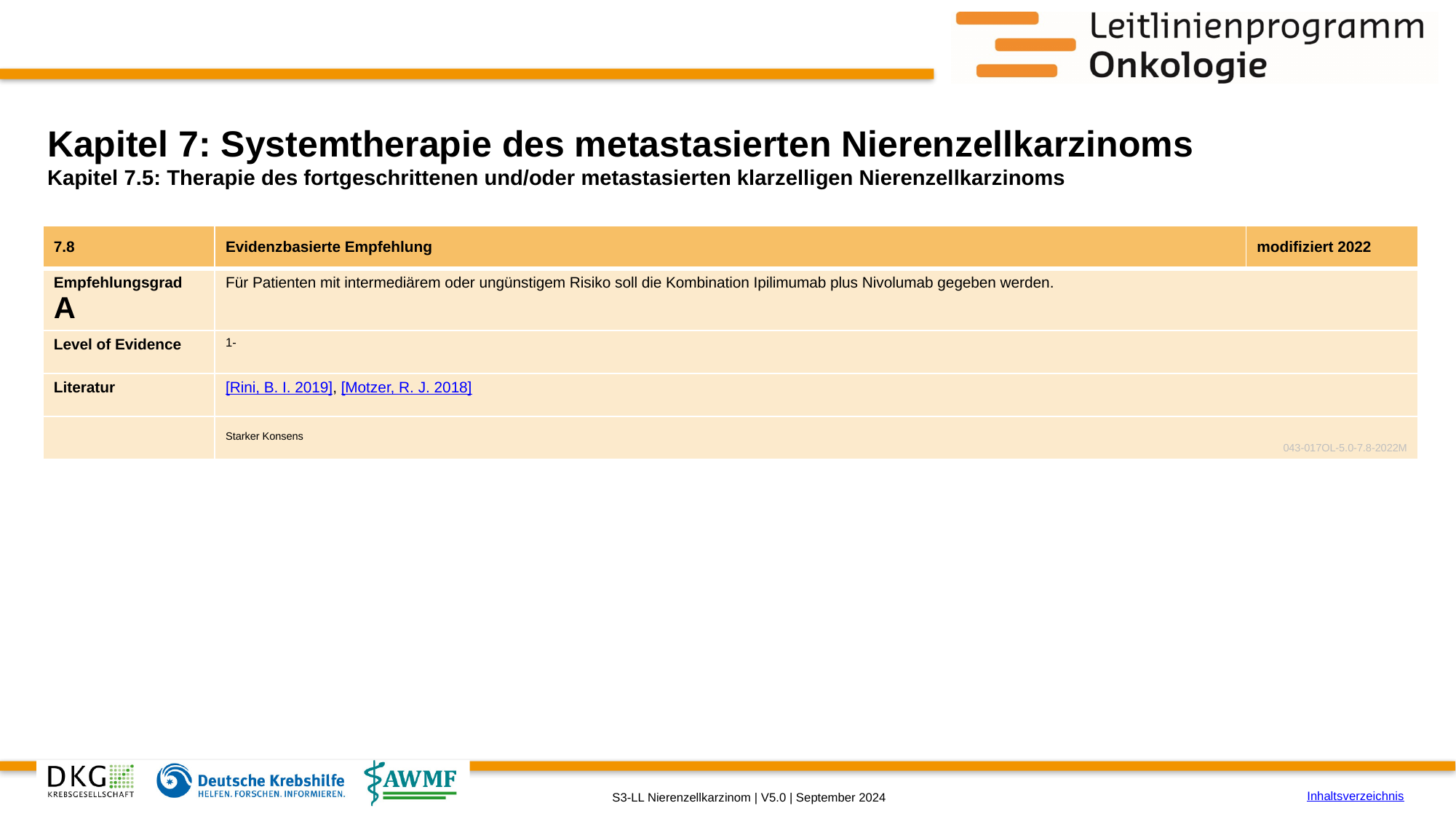

# Kapitel 7: Systemtherapie des metastasierten Nierenzellkarzinoms
Kapitel 7.5: Therapie des fortgeschrittenen und/oder metastasierten klarzelligen Nierenzellkarzinoms
| 7.8 | Evidenzbasierte Empfehlung | modifiziert 2022 |
| --- | --- | --- |
| Empfehlungsgrad A | Für Patienten mit intermediärem oder ungünstigem Risiko soll die Kombination Ipilimumab plus Nivolumab gegeben werden. |  |
| Level of Evidence | 1- |  |
| Literatur | [Rini, B. I. 2019], [Motzer, R. J. 2018] |  |
|  | Starker Konsens 043-017OL-5.0-7.8-2022M |  |
Inhaltsverzeichnis
S3-LL Nierenzellkarzinom | V5.0 | September 2024